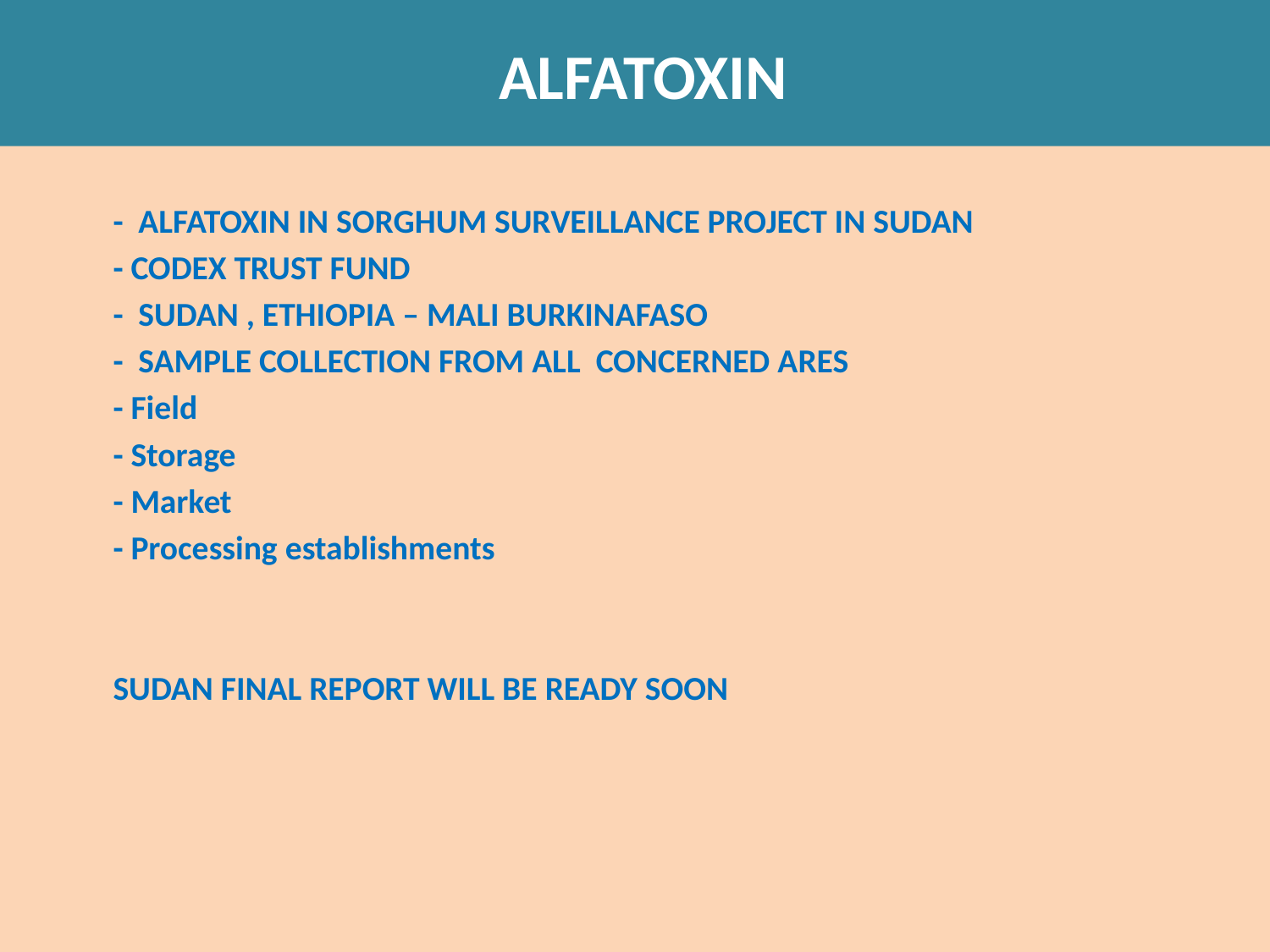

# ALFATOXIN

	-  ALFATOXIN IN SORGHUM SURVEILLANCE PROJECT IN SUDAN
		- CODEX TRUST FUND
		-  SUDAN , ETHIOPIA – MALI BURKINAFASO
		-  SAMPLE COLLECTION FROM ALL  CONCERNED ARES
  				- Field
				- Storage
				- Market
				- Processing establishments

	SUDAN FINAL REPORT WILL BE READY SOON